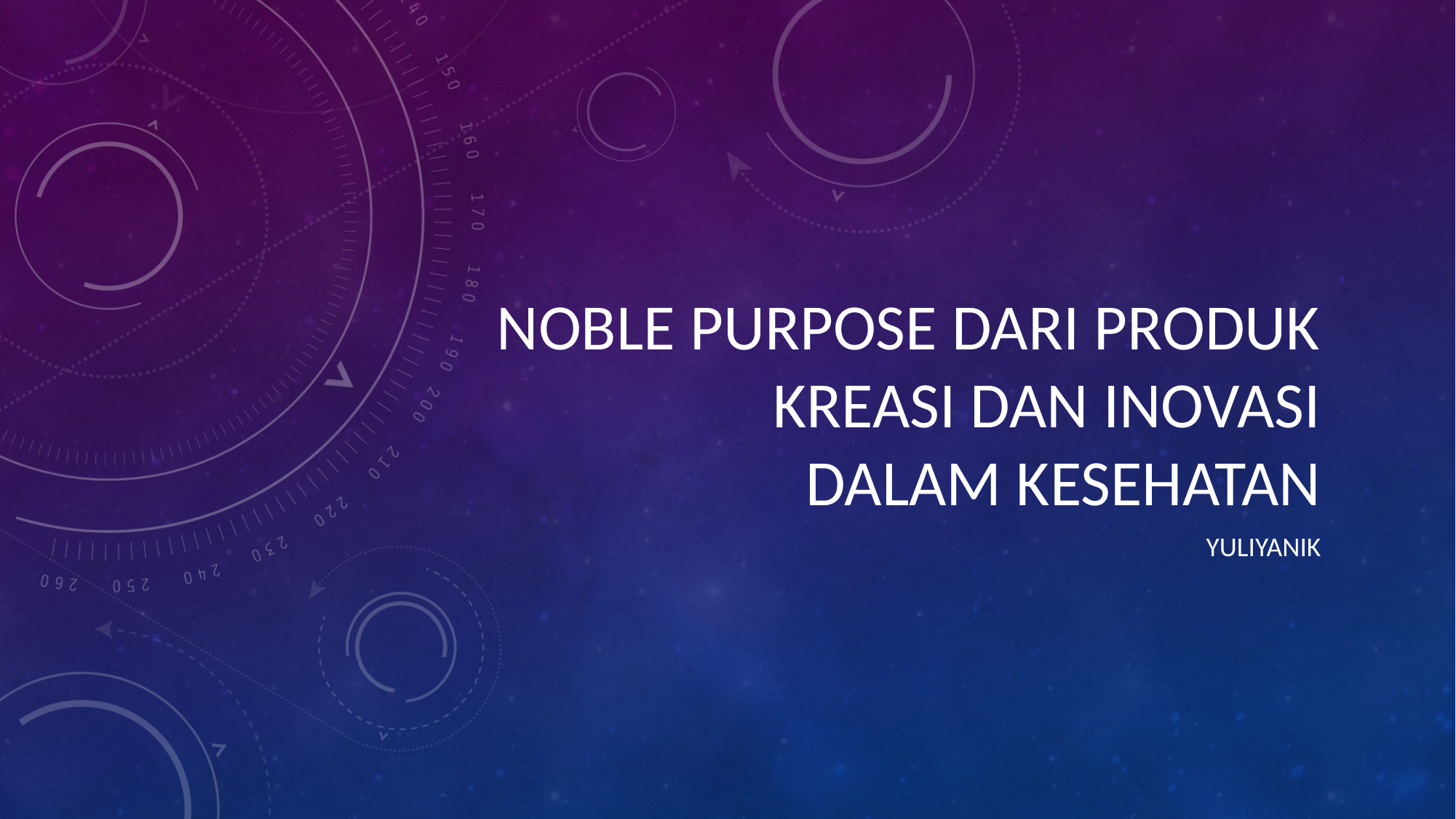

# noble purpose dari produk kreasi dan inovasi dalam Kesehatan
yuliyanik